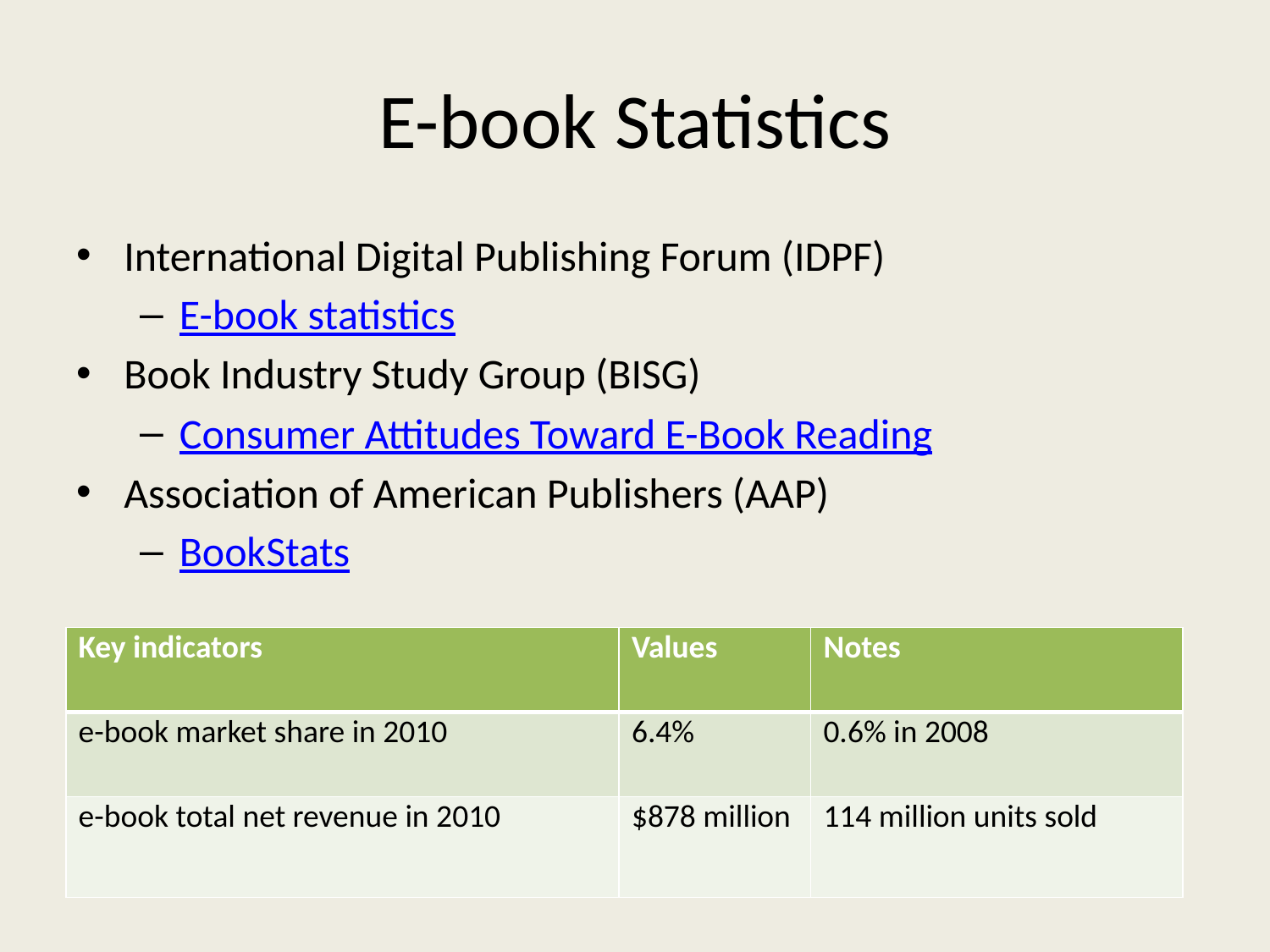

# E-book Statistics
International Digital Publishing Forum (IDPF)
E-book statistics
Book Industry Study Group (BISG)
Consumer Attitudes Toward E-Book Reading
Association of American Publishers (AAP)
BookStats

| Key indicators | Values | Notes |
| --- | --- | --- |
| e-book market share in 2010 | 6.4% | 0.6% in 2008 |
| e-book total net revenue in 2010 | $878 million | 114 million units sold |